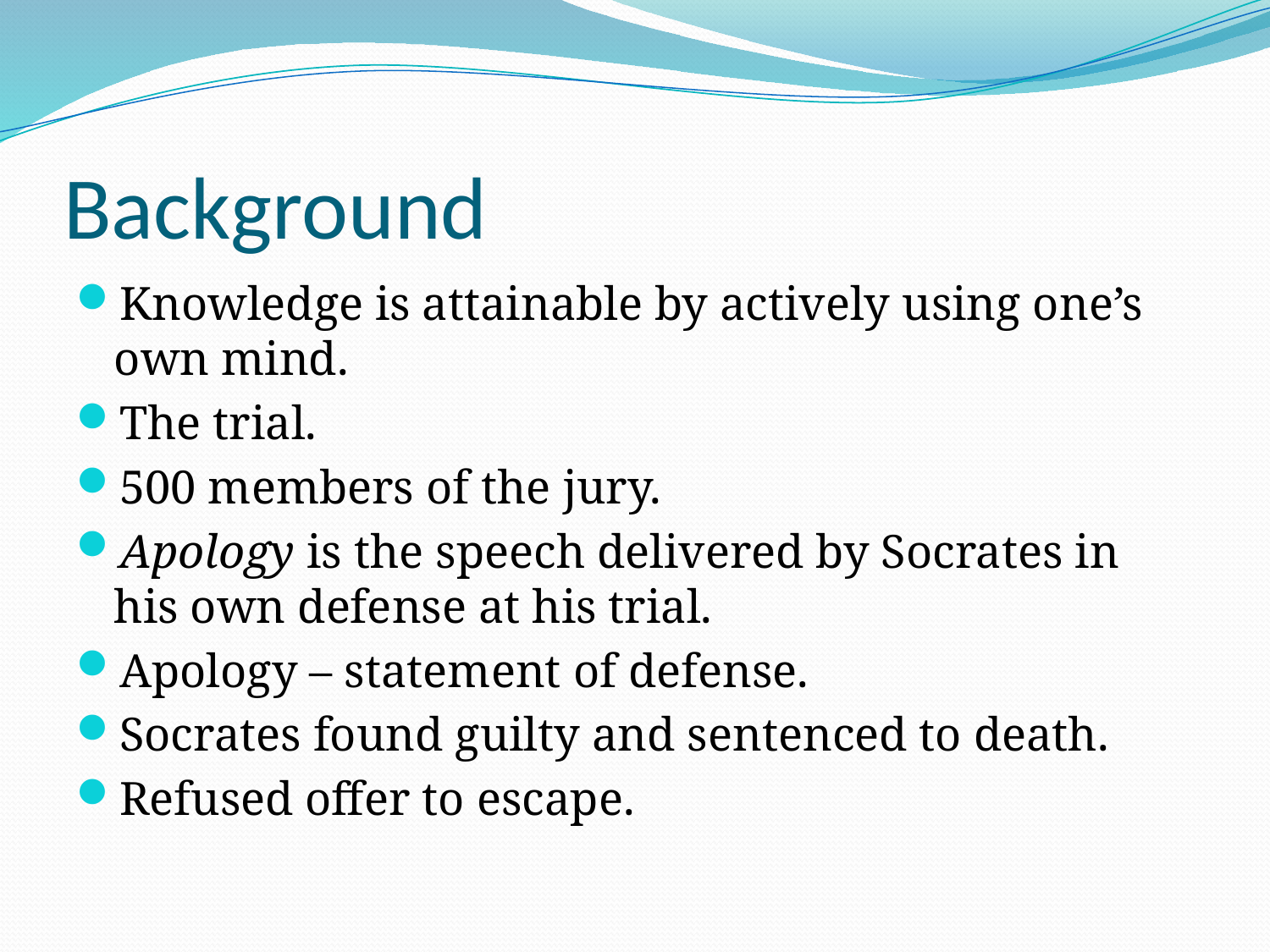

# Background
Knowledge is attainable by actively using one’s own mind.
The trial.
500 members of the jury.
Apology is the speech delivered by Socrates in his own defense at his trial.
Apology – statement of defense.
Socrates found guilty and sentenced to death.
Refused offer to escape.